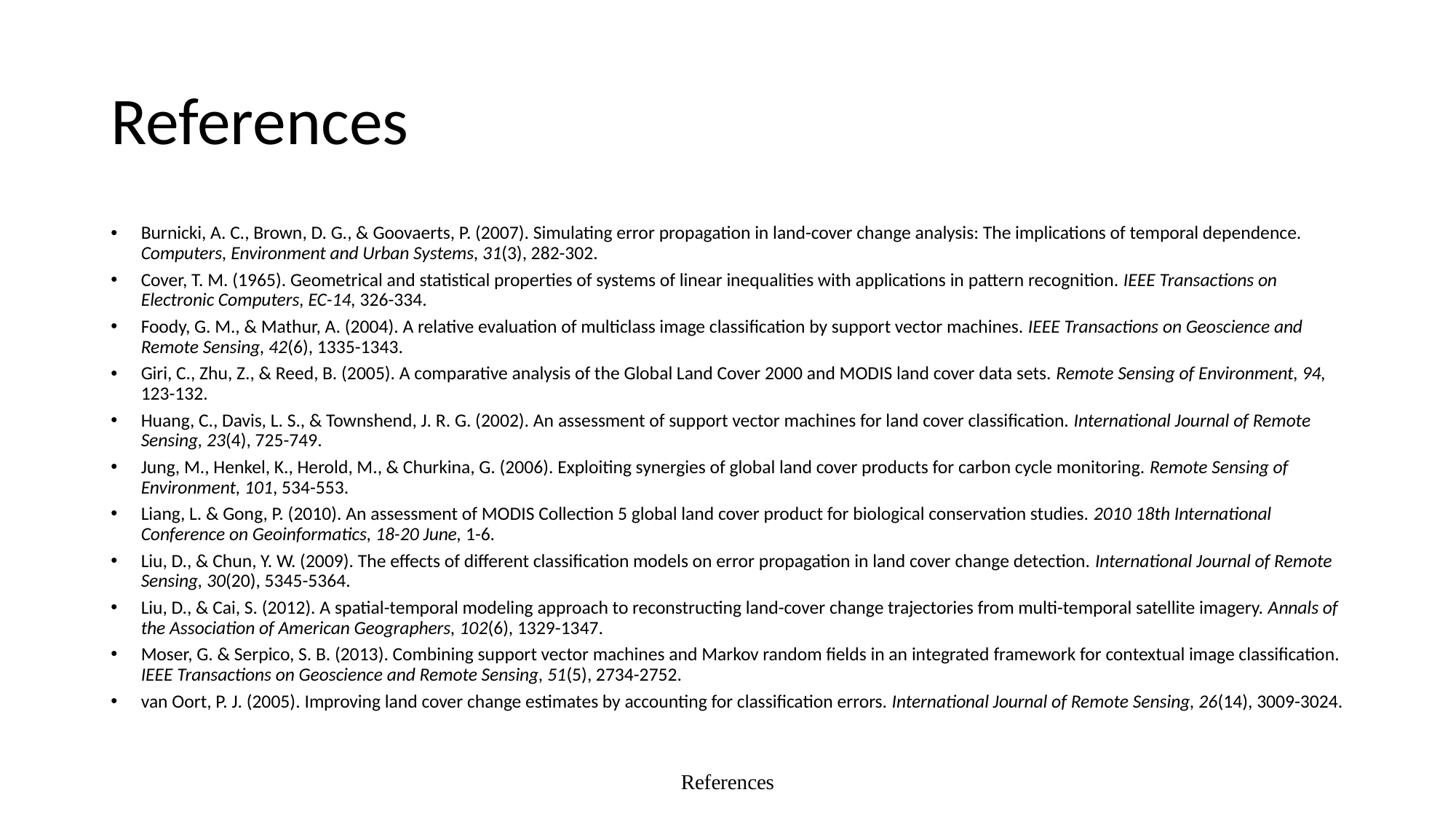

# References
Burnicki, A. C., Brown, D. G., & Goovaerts, P. (2007). Simulating error propagation in land-cover change analysis: The implications of temporal dependence. Computers, Environment and Urban Systems, 31(3), 282-302.
Cover, T. M. (1965). Geometrical and statistical properties of systems of linear inequalities with applications in pattern recognition. IEEE Transactions on Electronic Computers, EC-14, 326-334.
Foody, G. M., & Mathur, A. (2004). A relative evaluation of multiclass image classification by support vector machines. IEEE Transactions on Geoscience and Remote Sensing, 42(6), 1335-1343.
Giri, C., Zhu, Z., & Reed, B. (2005). A comparative analysis of the Global Land Cover 2000 and MODIS land cover data sets. Remote Sensing of Environment, 94, 123-132.
Huang, C., Davis, L. S., & Townshend, J. R. G. (2002). An assessment of support vector machines for land cover classification. International Journal of Remote Sensing, 23(4), 725-749.
Jung, M., Henkel, K., Herold, M., & Churkina, G. (2006). Exploiting synergies of global land cover products for carbon cycle monitoring. Remote Sensing of Environment, 101, 534-553.
Liang, L. & Gong, P. (2010). An assessment of MODIS Collection 5 global land cover product for biological conservation studies. 2010 18th International Conference on Geoinformatics, 18-20 June, 1-6.
Liu, D., & Chun, Y. W. (2009). The effects of different classification models on error propagation in land cover change detection. International Journal of Remote Sensing, 30(20), 5345-5364.
Liu, D., & Cai, S. (2012). A spatial-temporal modeling approach to reconstructing land-cover change trajectories from multi-temporal satellite imagery. Annals of the Association of American Geographers, 102(6), 1329-1347.
Moser, G. & Serpico, S. B. (2013). Combining support vector machines and Markov random fields in an integrated framework for contextual image classification. IEEE Transactions on Geoscience and Remote Sensing, 51(5), 2734-2752.
van Oort, P. J. (2005). Improving land cover change estimates by accounting for classification errors. International Journal of Remote Sensing, 26(14), 3009-3024.
References